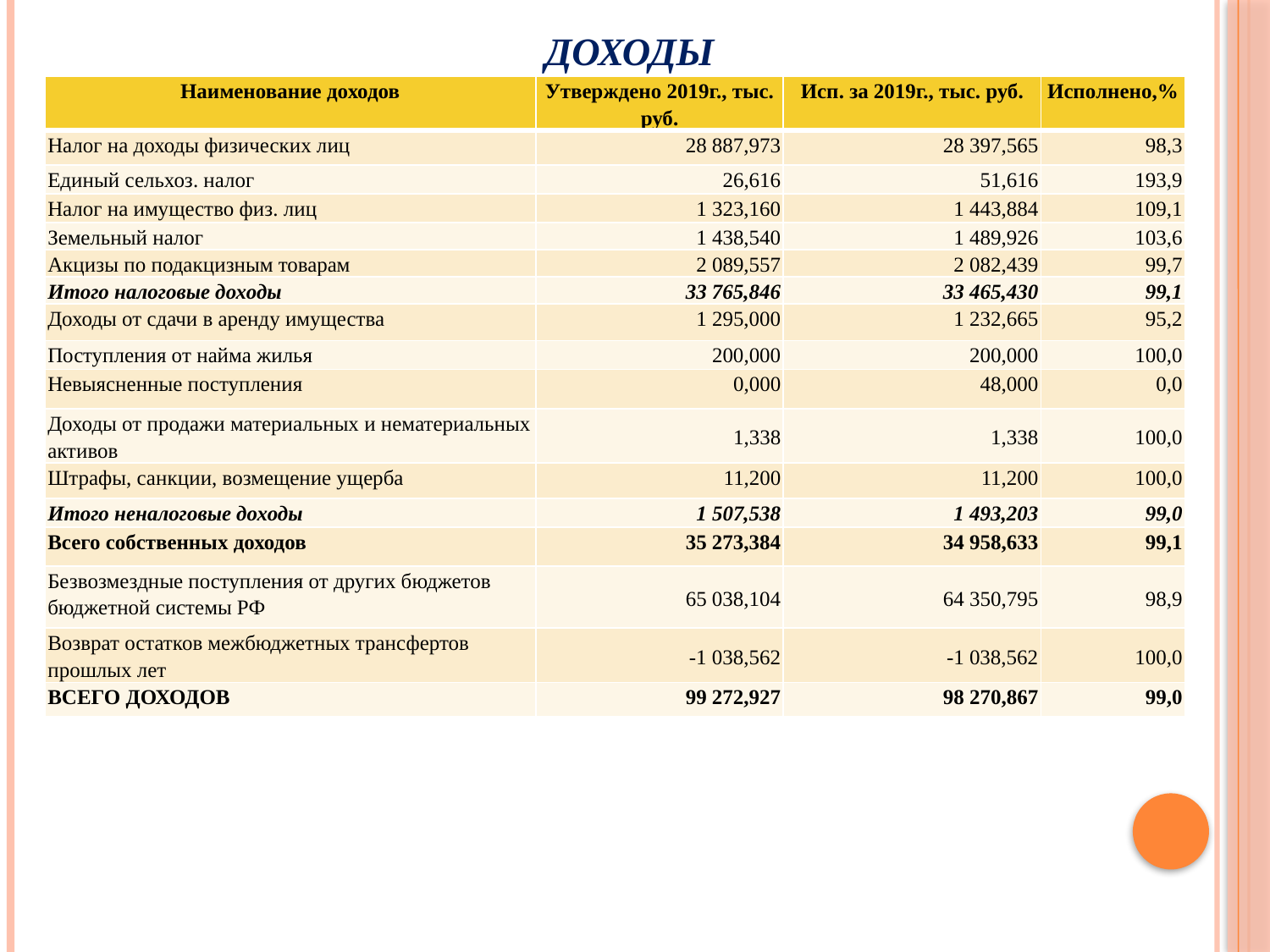

# Доходы
| Наименование доходов | Утверждено 2019г., тыс. руб. | Исп. за 2019г., тыс. руб. | Исполнено,% |
| --- | --- | --- | --- |
| Налог на доходы физических лиц | 28 887,973 | 28 397,565 | 98,3 |
| Единый сельхоз. налог | 26,616 | 51,616 | 193,9 |
| Налог на имущество физ. лиц | 1 323,160 | 1 443,884 | 109,1 |
| Земельный налог | 1 438,540 | 1 489,926 | 103,6 |
| Акцизы по подакцизным товарам | 2 089,557 | 2 082,439 | 99,7 |
| Итого налоговые доходы | 33 765,846 | 33 465,430 | 99,1 |
| Доходы от сдачи в аренду имущества | 1 295,000 | 1 232,665 | 95,2 |
| Поступления от найма жилья | 200,000 | 200,000 | 100,0 |
| Невыясненные поступления | 0,000 | 48,000 | 0,0 |
| Доходы от продажи материальных и нематериальных активов | 1,338 | 1,338 | 100,0 |
| Штрафы, санкции, возмещение ущерба | 11,200 | 11,200 | 100,0 |
| Итого неналоговые доходы | 1 507,538 | 1 493,203 | 99,0 |
| Всего собственных доходов | 35 273,384 | 34 958,633 | 99,1 |
| Безвозмездные поступления от других бюджетов бюджетной системы РФ | 65 038,104 | 64 350,795 | 98,9 |
| Возврат остатков межбюджетных трансфертов прошлых лет | -1 038,562 | -1 038,562 | 100,0 |
| ВСЕГО ДОХОДОВ | 99 272,927 | 98 270,867 | 99,0 |